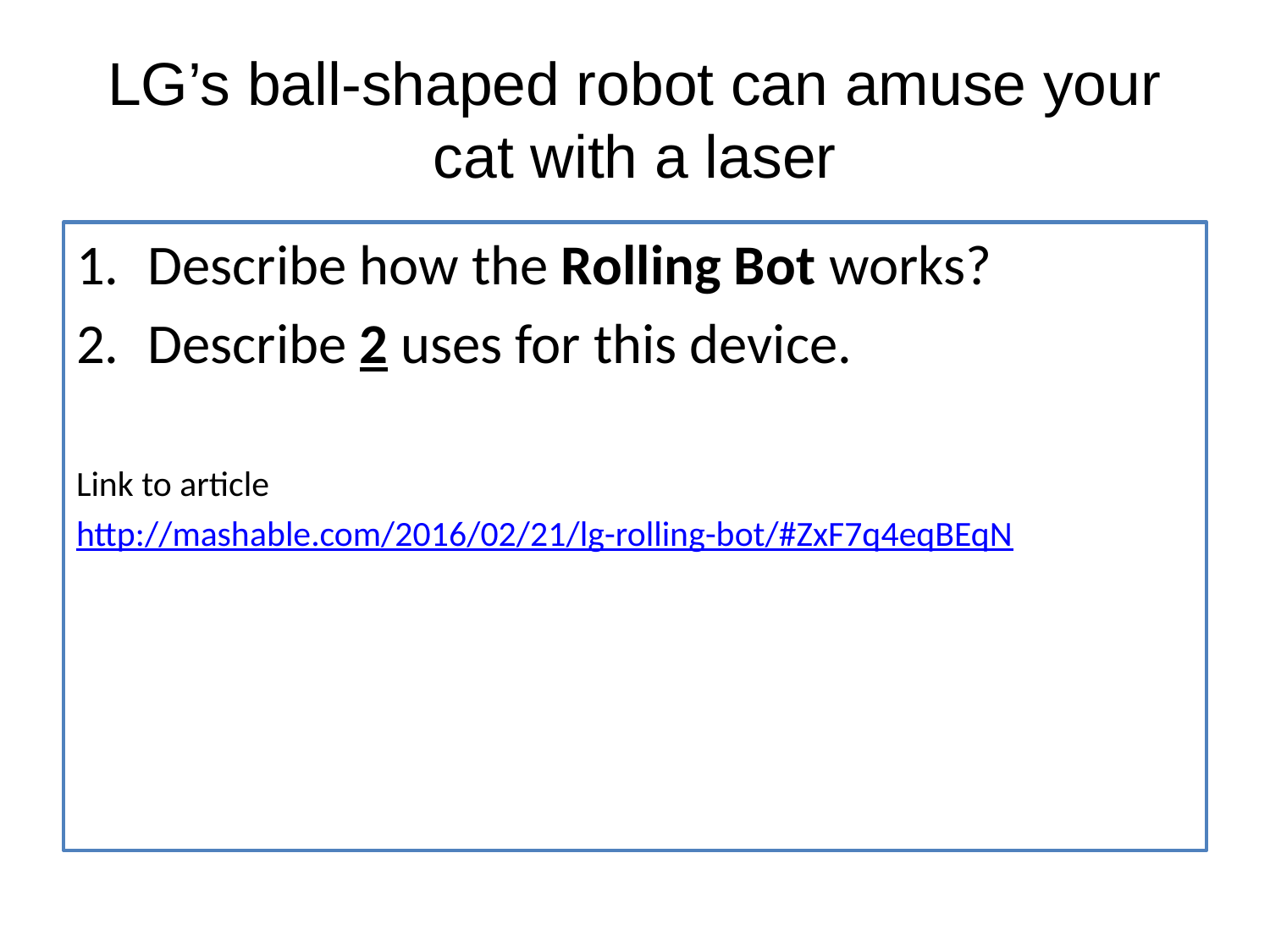

# LG’s ball-shaped robot can amuse your cat with a laser
Describe how the Rolling Bot works?
Describe 2 uses for this device.

Link to article
http://mashable.com/2016/02/21/lg-rolling-bot/#ZxF7q4eqBEqN